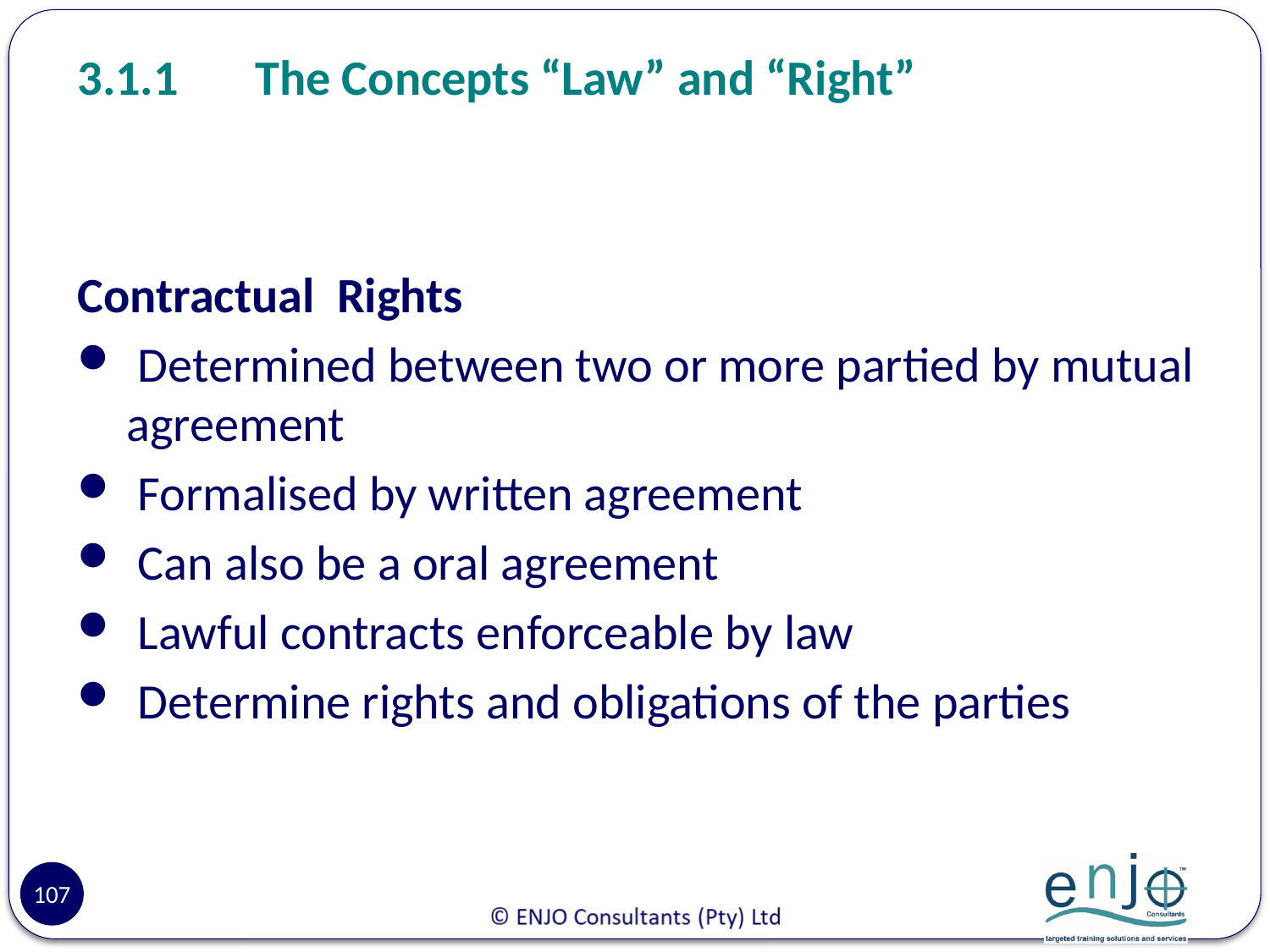

# 3.1.1	The Concepts “Law” and “Right”

Contractual  Rights
 Determined between two or more partied by mutual agreement
 Formalised by written agreement
 Can also be a oral agreement
 Lawful contracts enforceable by law
 Determine rights and obligations of the parties

107